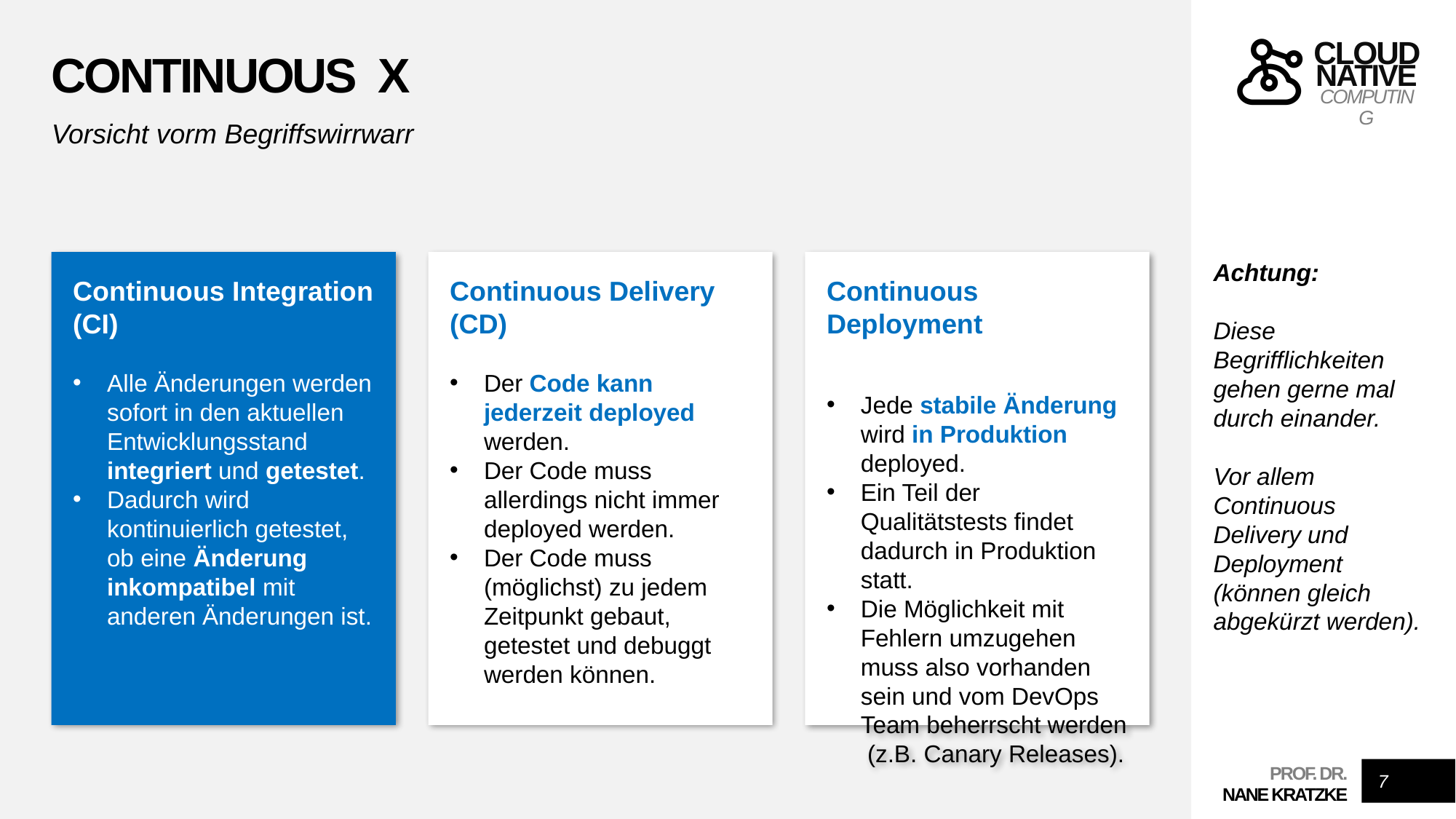

# Continuous  X
Vorsicht vorm Begriffswirrwarr
Continuous Integration
(CI)

Alle Änderungen werden sofort in den aktuellen Entwicklungsstand integriert und getestet.
Dadurch wird kontinuierlich getestet, ob eine Änderung inkompatibel mit anderen Änderungen ist.
Continuous Delivery
(CD)

Der Code kann jederzeit deployed werden.
Der Code muss allerdings nicht immer deployed werden.
Der Code muss (möglichst) zu jedem Zeitpunkt gebaut, getestet und debuggt werden können.
Continuous Deployment

Jede stabile Änderung wird in Produktion deployed.
Ein Teil der Qualitätstests findet dadurch in Produktion statt.
Die Möglichkeit mit Fehlern umzugehen muss also vorhanden sein und vom DevOps Team beherrscht werden  (z.B. Canary Releases).

Achtung:

Diese Begrifflichkeiten gehen gerne mal durch einander.

Vor allem Continuous Delivery und Deployment (können gleich abgekürzt werden).
7